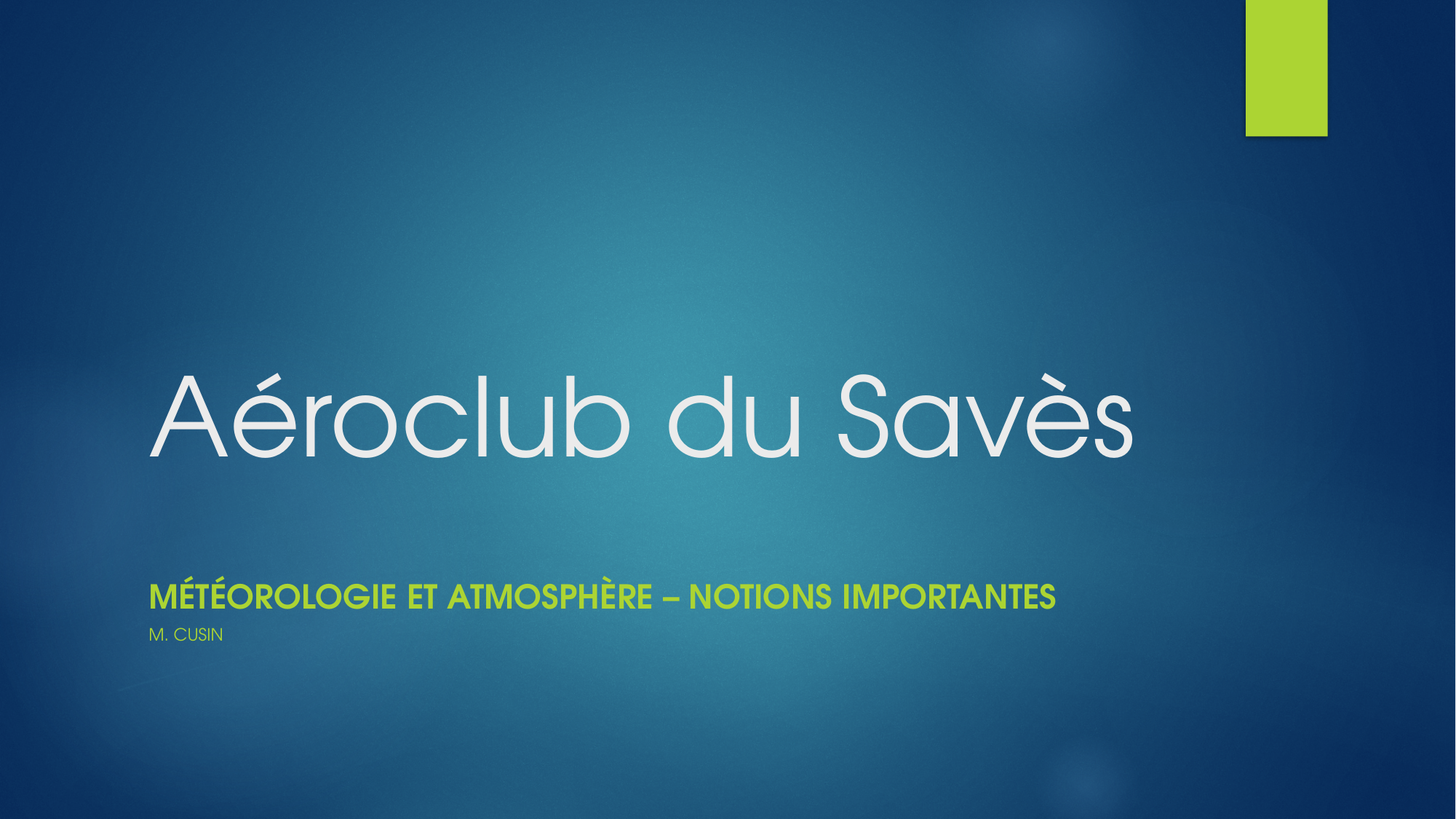

# Aéroclub du Savès
Météorologie et Atmosphère – notions importantes
M. Cusin